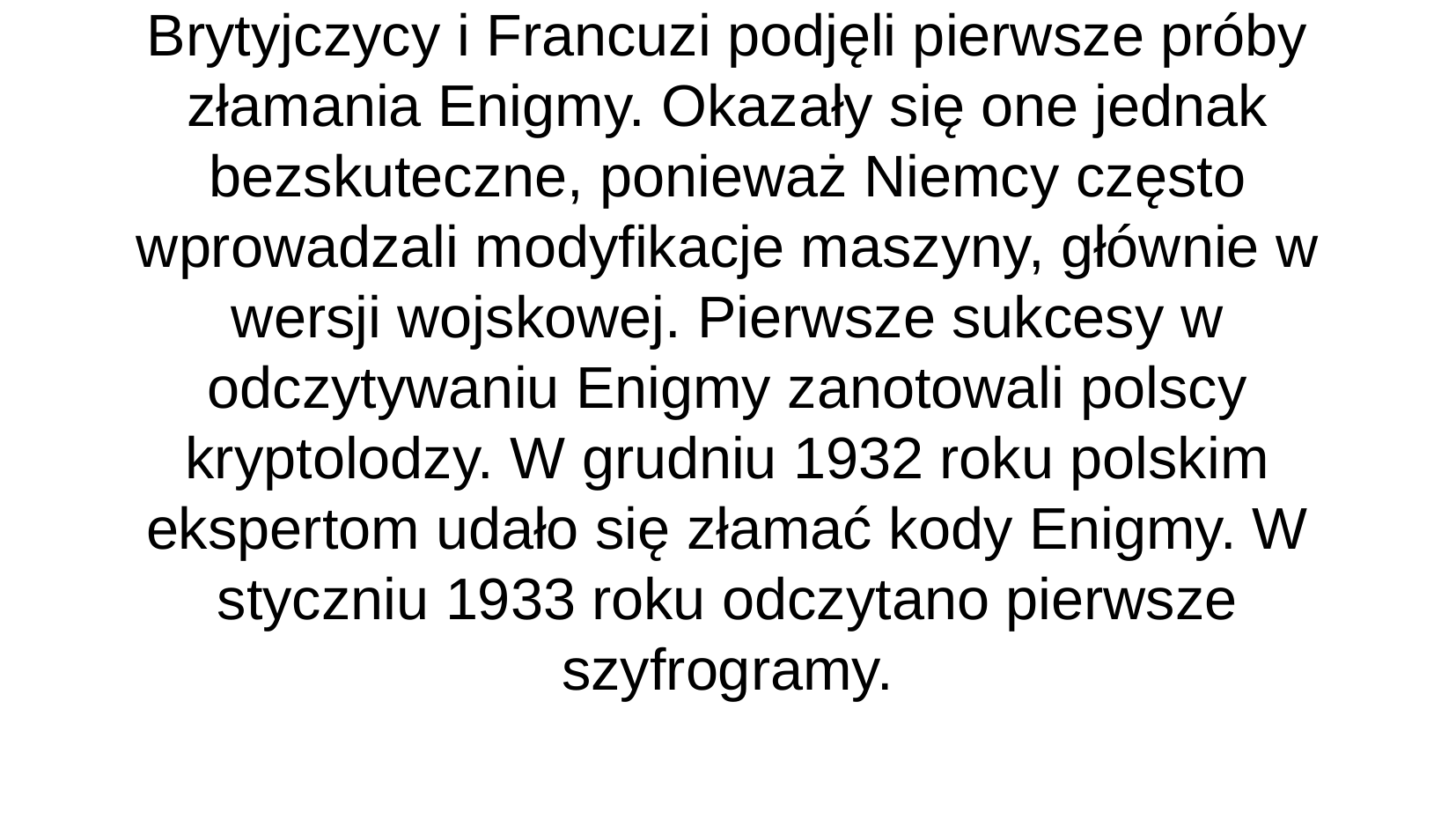

Brytyjczycy i Francuzi podjęli pierwsze próby złamania Enigmy. Okazały się one jednak bezskuteczne, ponieważ Niemcy często wprowadzali modyfikacje maszyny, głównie w wersji wojskowej. Pierwsze sukcesy w odczytywaniu Enigmy zanotowali polscy kryptolodzy. W grudniu 1932 roku polskim ekspertom udało się złamać kody Enigmy. W styczniu 1933 roku odczytano pierwsze szyfrogramy.